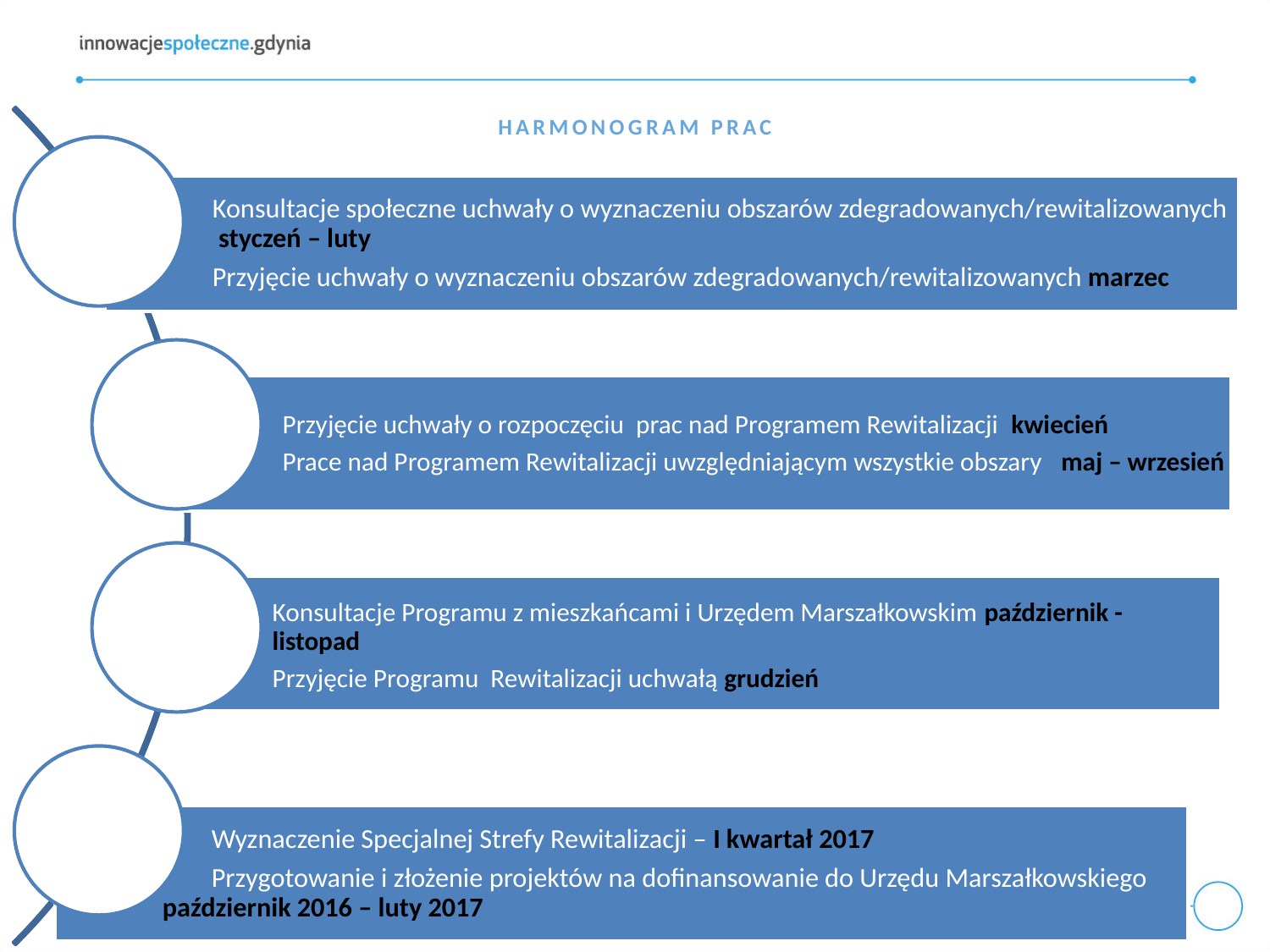

Konsultacje społeczne uchwały o wyznaczeniu obszarów zdegradowanych/rewitalizowanych  styczeń – luty
Przyjęcie uchwały o wyznaczeniu obszarów zdegradowanych/rewitalizowanych marzec
Przyjęcie uchwały o rozpoczęciu  prac nad Programem Rewitalizacji  kwiecień
Prace nad Programem Rewitalizacji uwzględniającym wszystkie obszary   maj – wrzesień

Konsultacje Programu z mieszkańcami i Urzędem Marszałkowskim październik -   listopad
Przyjęcie Programu  Rewitalizacji uchwałą grudzień

        Wyznaczenie Specjalnej Strefy Rewitalizacji – I kwartał 2017
        Przygotowanie i złożenie projektów na dofinansowanie do Urzędu Marszałkowskiego październik 2016 – luty 2017
# HARMONOGRAM PRAC